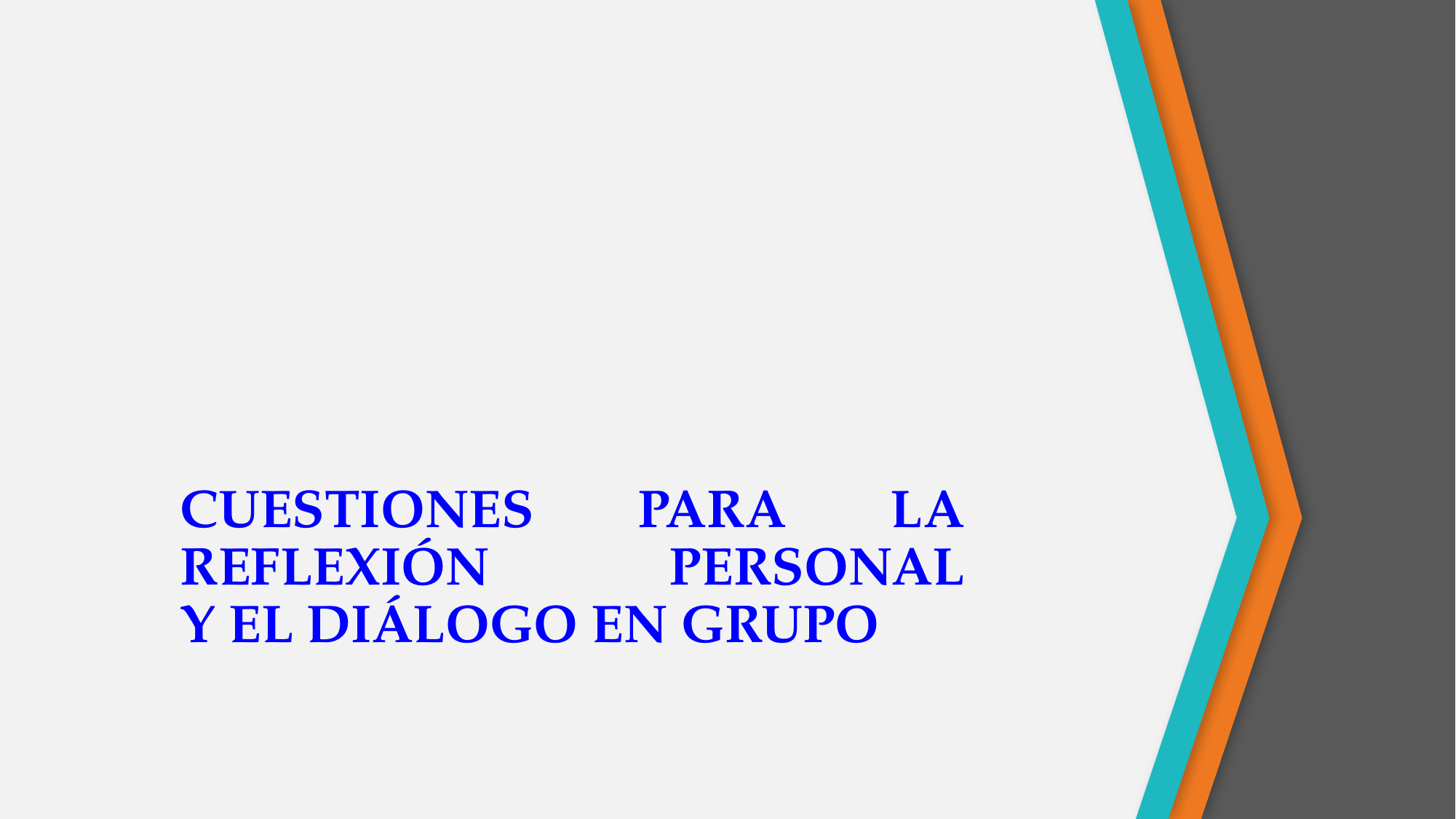

# CUESTIONES PARA LA REFLEXIÓN PERSONAL Y EL DIÁLOGO EN GRUPO